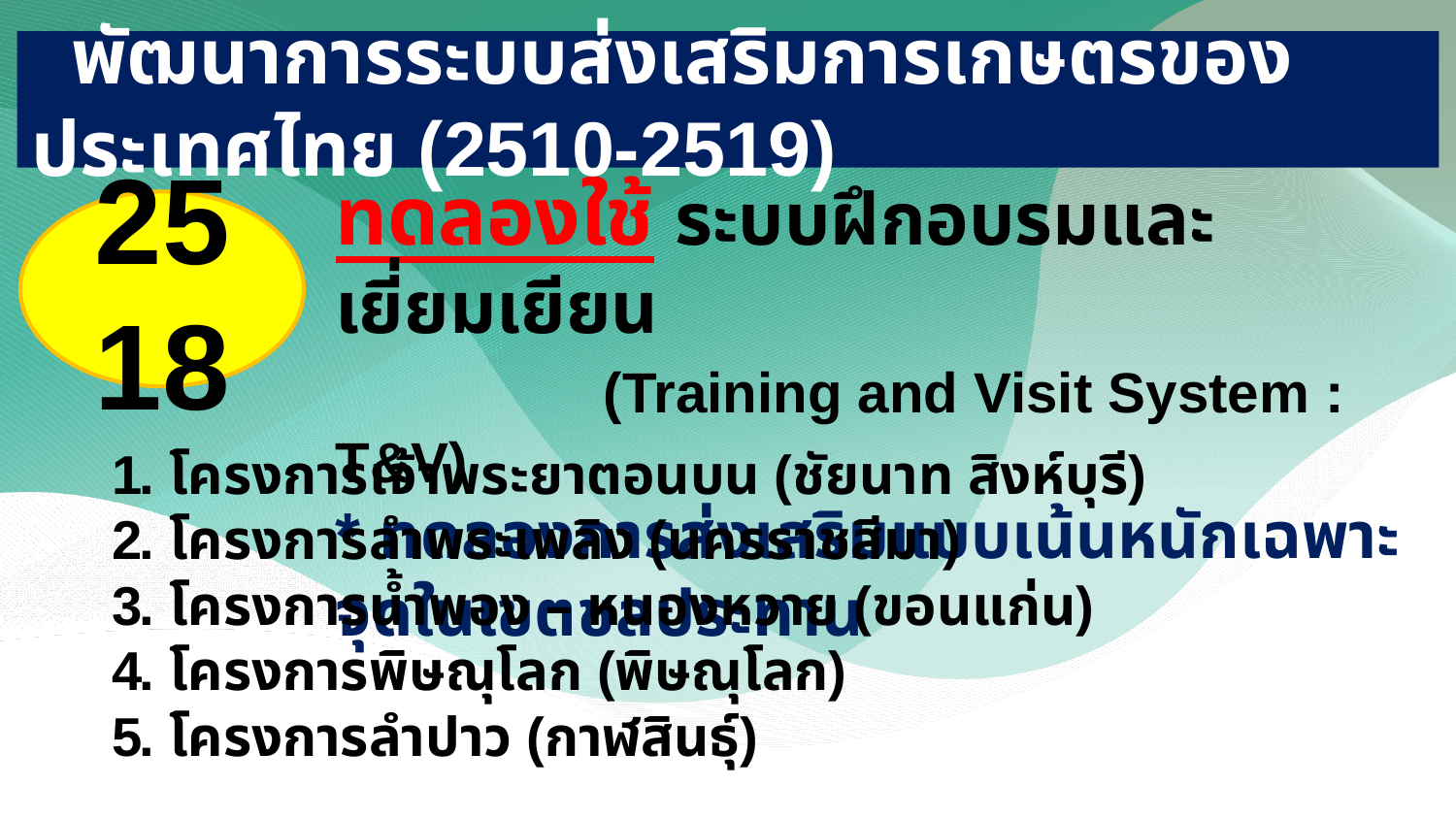

# พัฒนาการระบบส่งเสริมการเกษตรของประเทศไทย (2510-2519)
ทดลองใช้ ระบบฝึกอบรมและเยี่ยมเยียน
                (Training and Visit System : T&V)
* ทดลองการส่งเสริมแบบเน้นหนักเฉพาะจุดในเขตชลประทาน
2518
โครงการเจ้าพระยาตอนบน (ชัยนาท สิงห์บุรี)
โครงการลำพระเพลิง (นครราชสีมา)
โครงการน้ำพอง – หนองหวาย (ขอนแก่น)
โครงการพิษณุโลก (พิษณุโลก)
โครงการลำปาว (กาฬสินธุ์)